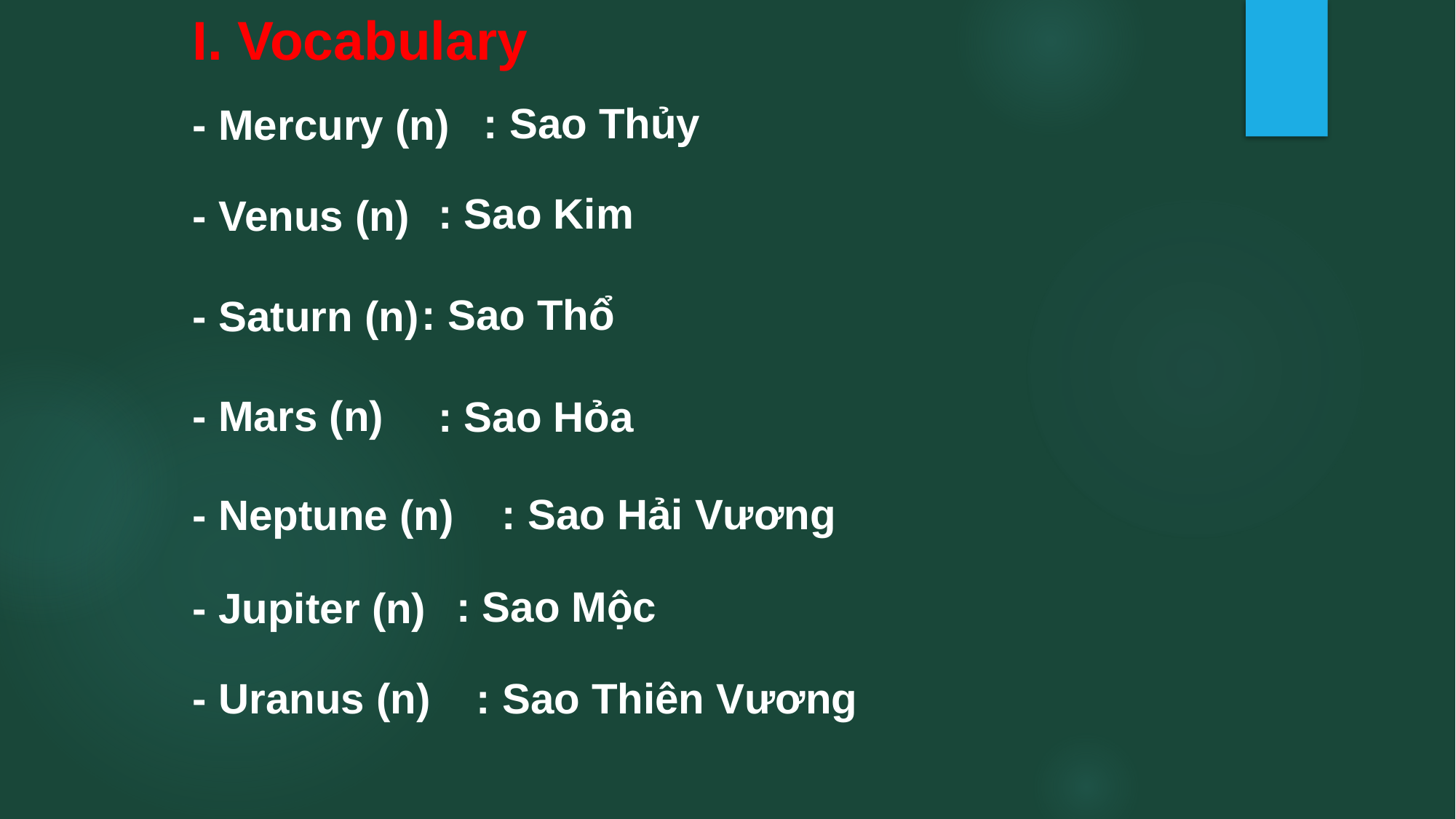

I. Vocabulary
: Sao Thủy
- Mercury (n)
: Sao Kim
- Venus (n)
: Sao Thổ
- Saturn (n)
- Mars (n)
: Sao Hỏa
: Sao Hải Vương
- Neptune (n)
: Sao Mộc
- Jupiter (n)
- Uranus (n)
: Sao Thiên Vương